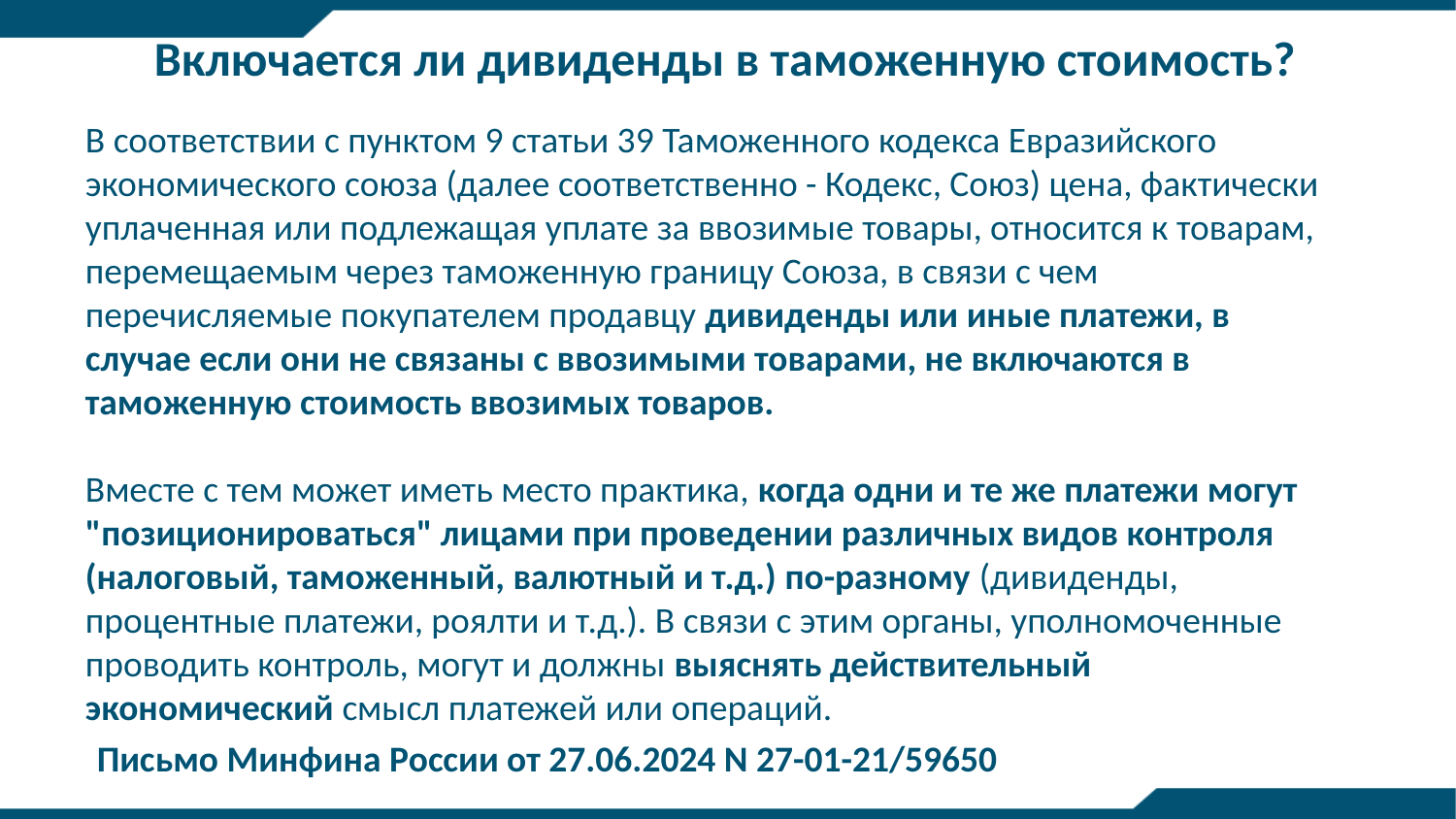

Включается ли дивиденды в таможенную стоимость?
В соответствии с пунктом 9 статьи 39 Таможенного кодекса Евразийского экономического союза (далее соответственно - Кодекс, Союз) цена, фактически уплаченная или подлежащая уплате за ввозимые товары, относится к товарам, перемещаемым через таможенную границу Союза, в связи с чем перечисляемые покупателем продавцу дивиденды или иные платежи, в случае если они не связаны с ввозимыми товарами, не включаются в таможенную стоимость ввозимых товаров.

Вместе с тем может иметь место практика, когда одни и те же платежи могут "позиционироваться" лицами при проведении различных видов контроля (налоговый, таможенный, валютный и т.д.) по-разному (дивиденды, процентные платежи, роялти и т.д.). В связи с этим органы, уполномоченные проводить контроль, могут и должны выяснять действительный экономический смысл платежей или операций.

Письмо Минфина России от 27.06.2024 N 27-01-21/59650